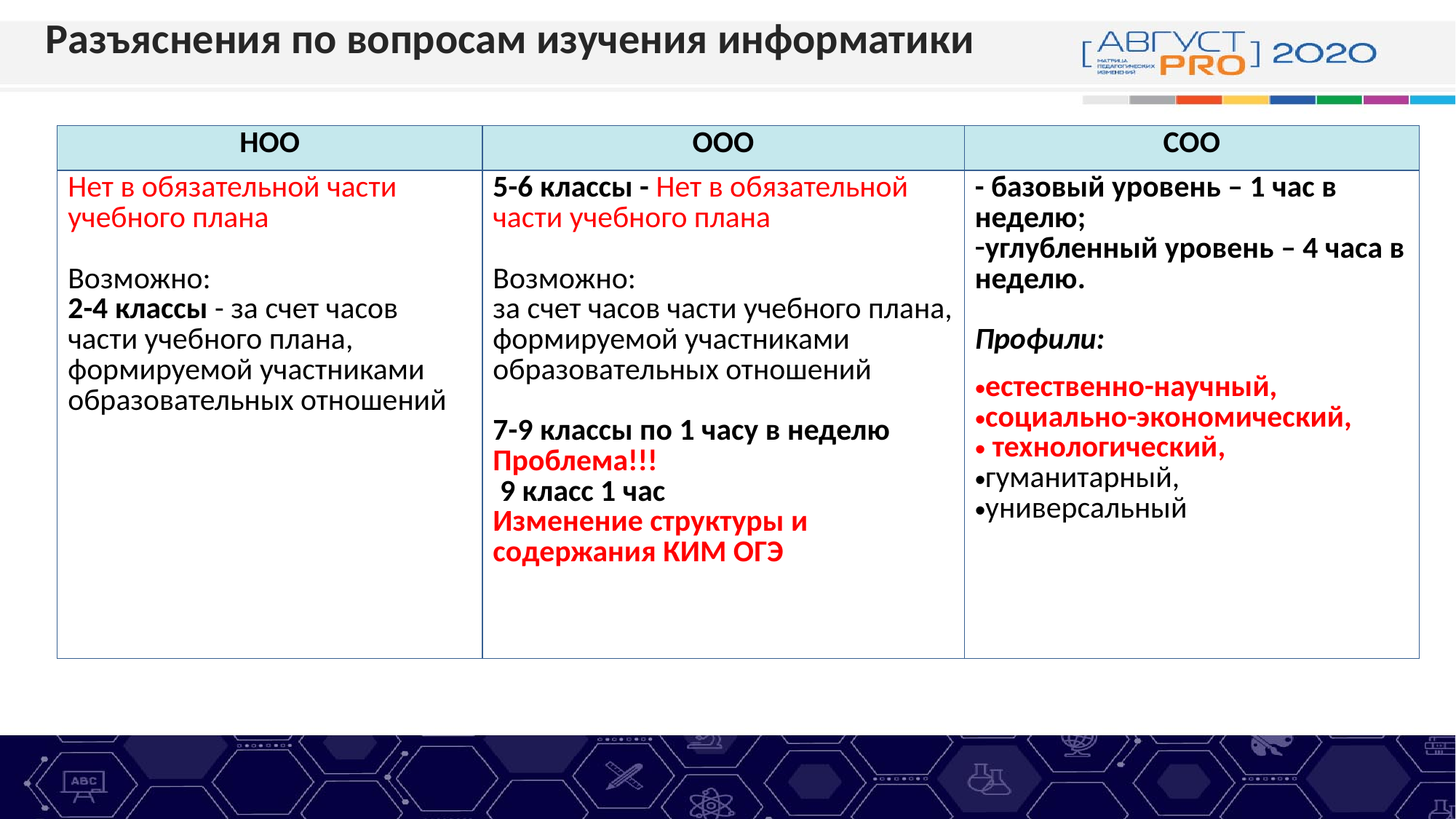

Разъяснения по вопросам изучения информатики
| НОО | ООО | СОО |
| --- | --- | --- |
| Нет в обязательной части учебного плана Возможно: 2-4 классы - за счет часов части учебного плана, формируемой участниками образовательных отношений | 5-6 классы - Нет в обязательной части учебного плана Возможно: за счет часов части учебного плана, формируемой участниками образовательных отношений 7-9 классы по 1 часу в неделю Проблема!!! 9 класс 1 час Изменение структуры и содержания КИМ ОГЭ | - базовый уровень – 1 час в неделю; углубленный уровень – 4 часа в неделю. Профили: естественно-научный, социально-экономический, технологический, гуманитарный, универсальный |